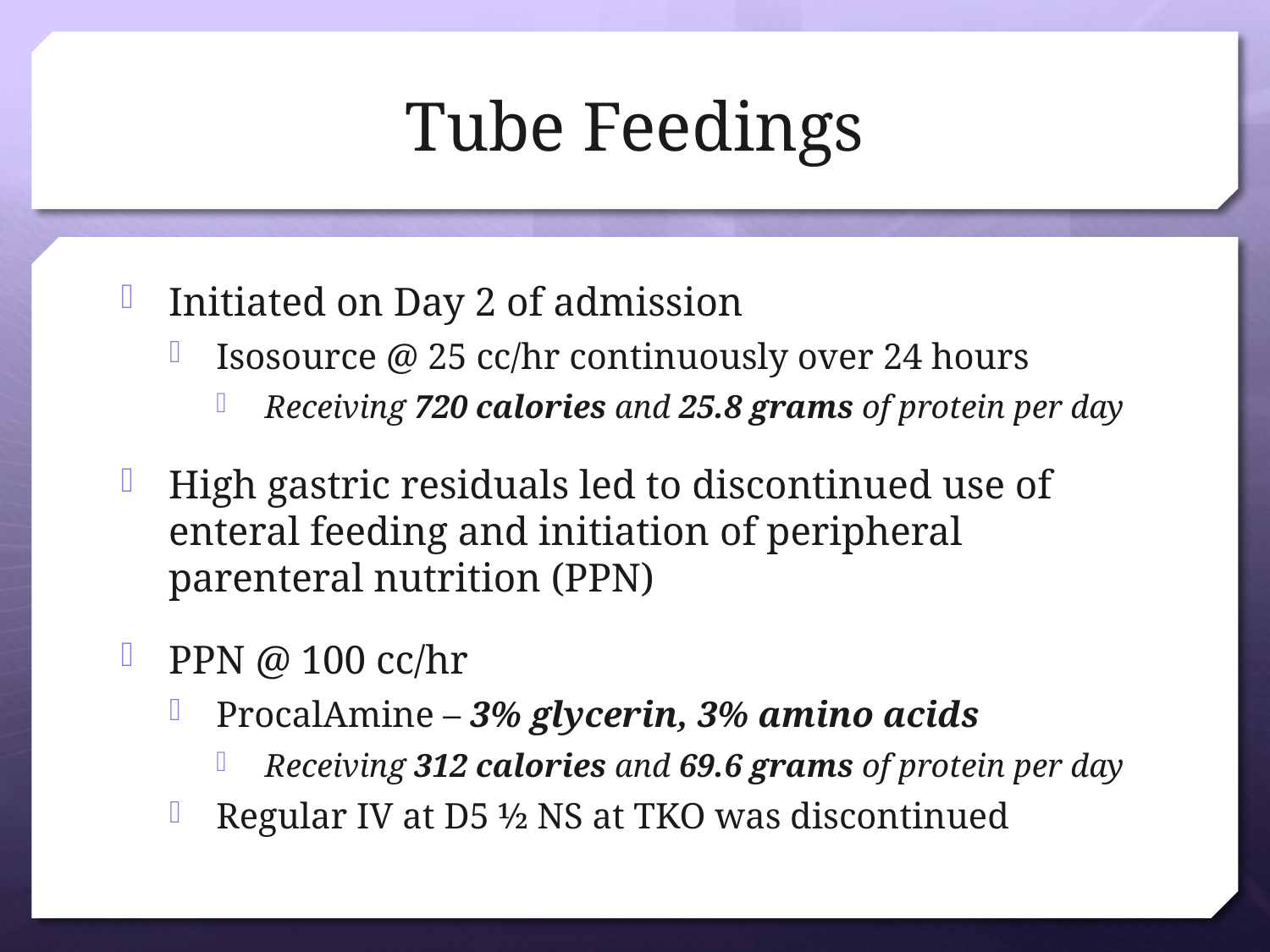

# Tube Feedings
Initiated on Day 2 of admission
Isosource @ 25 cc/hr continuously over 24 hours
Receiving 720 calories and 25.8 grams of protein per day
High gastric residuals led to discontinued use of enteral feeding and initiation of peripheral parenteral nutrition (PPN)
PPN @ 100 cc/hr
ProcalAmine – 3% glycerin, 3% amino acids
Receiving 312 calories and 69.6 grams of protein per day
Regular IV at D5 ½ NS at TKO was discontinued